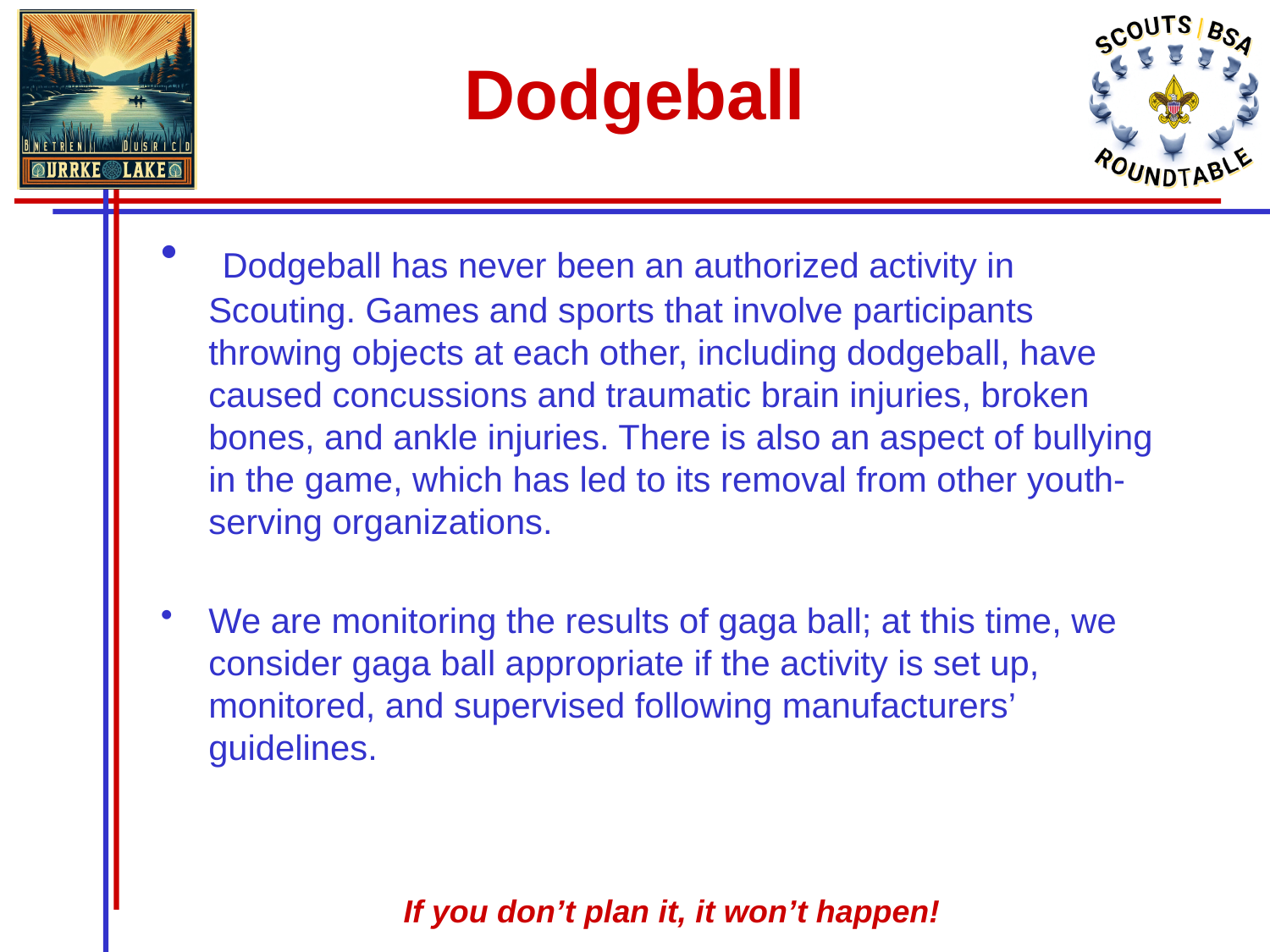

# Dodgeball
 Dodgeball has never been an authorized activity in Scouting. Games and sports that involve participants throwing objects at each other, including dodgeball, have caused concussions and traumatic brain injuries, broken bones, and ankle injuries. There is also an aspect of bullying in the game, which has led to its removal from other youth-serving organizations.

We are monitoring the results of gaga ball; at this time, we consider gaga ball appropriate if the activity is set up, monitored, and supervised following manufacturers’ guidelines.